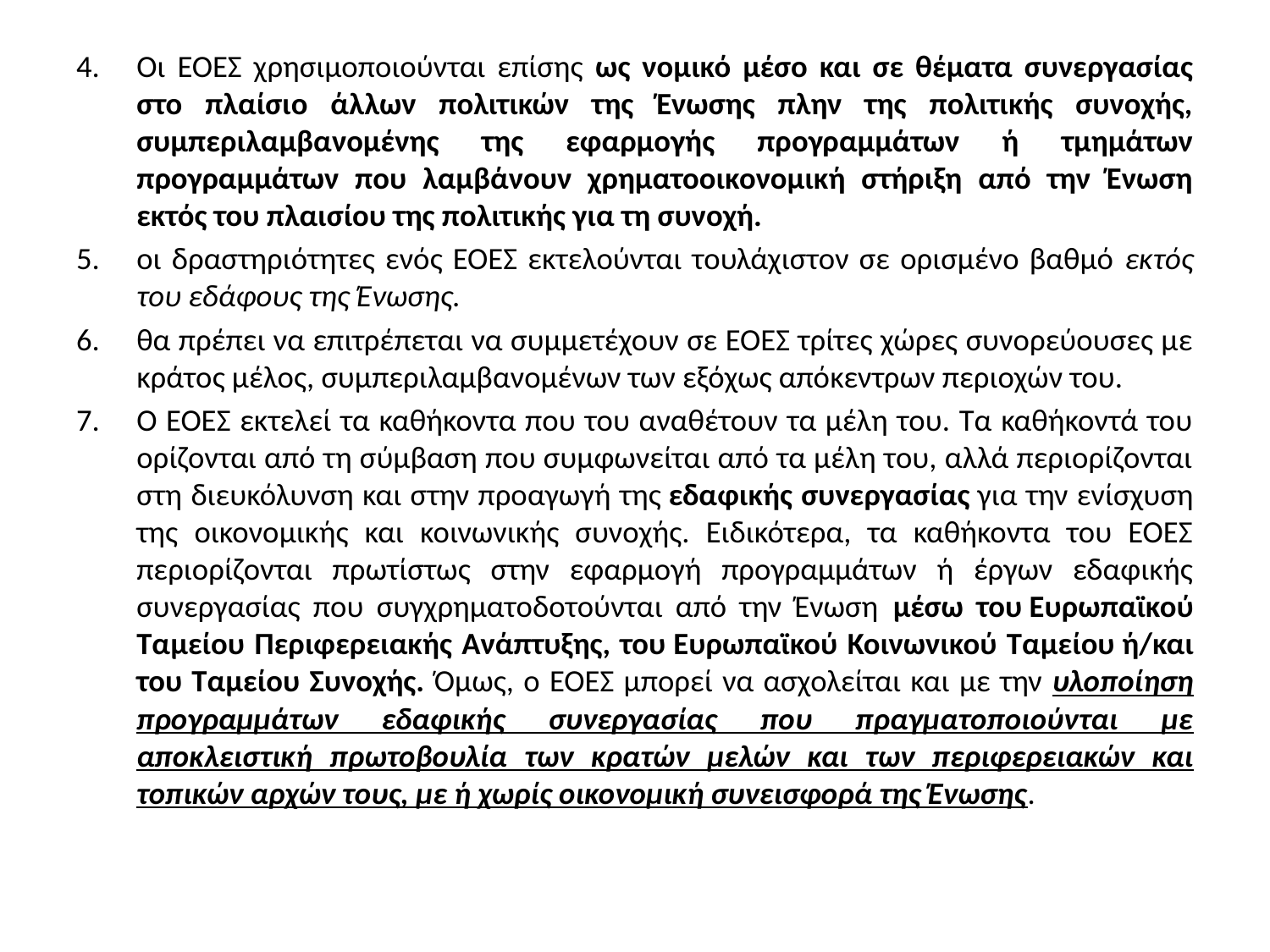

Οι ΕΟΕΣ χρησιμοποιούνται επίσης ως νομικό μέσο και σε θέματα συνεργασίας στο πλαίσιο άλλων πολιτικών της Ένωσης πλην της πολιτικής συνοχής, συμπεριλαμβανομένης της εφαρμογής προγραμμάτων ή τμημάτων προγραμμάτων που λαμβάνουν χρηματοοικονομική στήριξη από την Ένωση εκτός του πλαισίου της πολιτικής για τη συνοχή.
οι δραστηριότητες ενός ΕΟΕΣ εκτελούνται τουλάχιστον σε ορισμένο βαθμό εκτός του εδάφους της Ένωσης.
θα πρέπει να επιτρέπεται να συμμετέχουν σε ΕΟΕΣ τρίτες χώρες συνορεύουσες με κράτος μέλος, συμπεριλαμβανομένων των εξόχως απόκεντρων περιοχών του.
Ο ΕΟΕΣ εκτελεί τα καθήκοντα που του αναθέτουν τα μέλη του. Τα καθήκοντά του ορίζονται από τη σύμβαση που συμφωνείται από τα μέλη του, αλλά περιορίζονται στη διευκόλυνση και στην προαγωγή της εδαφικής συνεργασίας για την ενίσχυση της οικονομικής και κοινωνικής συνοχής. Ειδικότερα, τα καθήκοντα του ΕΟΕΣ περιορίζονται πρωτίστως στην εφαρμογή προγραμμάτων ή έργων εδαφικής συνεργασίας που συγχρηματοδοτούνται από την Ένωση  μέσω του Ευρωπαϊκού Ταμείου Περιφερειακής Ανάπτυξης, του Ευρωπαϊκού Κοινωνικού Ταμείου ή/και του Ταμείου Συνοχής. Όμως, ο ΕΟΕΣ μπορεί να ασχολείται και με την υλοποίηση προγραμμάτων εδαφικής συνεργασίας που πραγματοποιούνται με αποκλειστική πρωτοβουλία των κρατών μελών και των περιφερειακών και τοπικών αρχών τους, με ή χωρίς οικονομική συνεισφορά της Ένωσης.